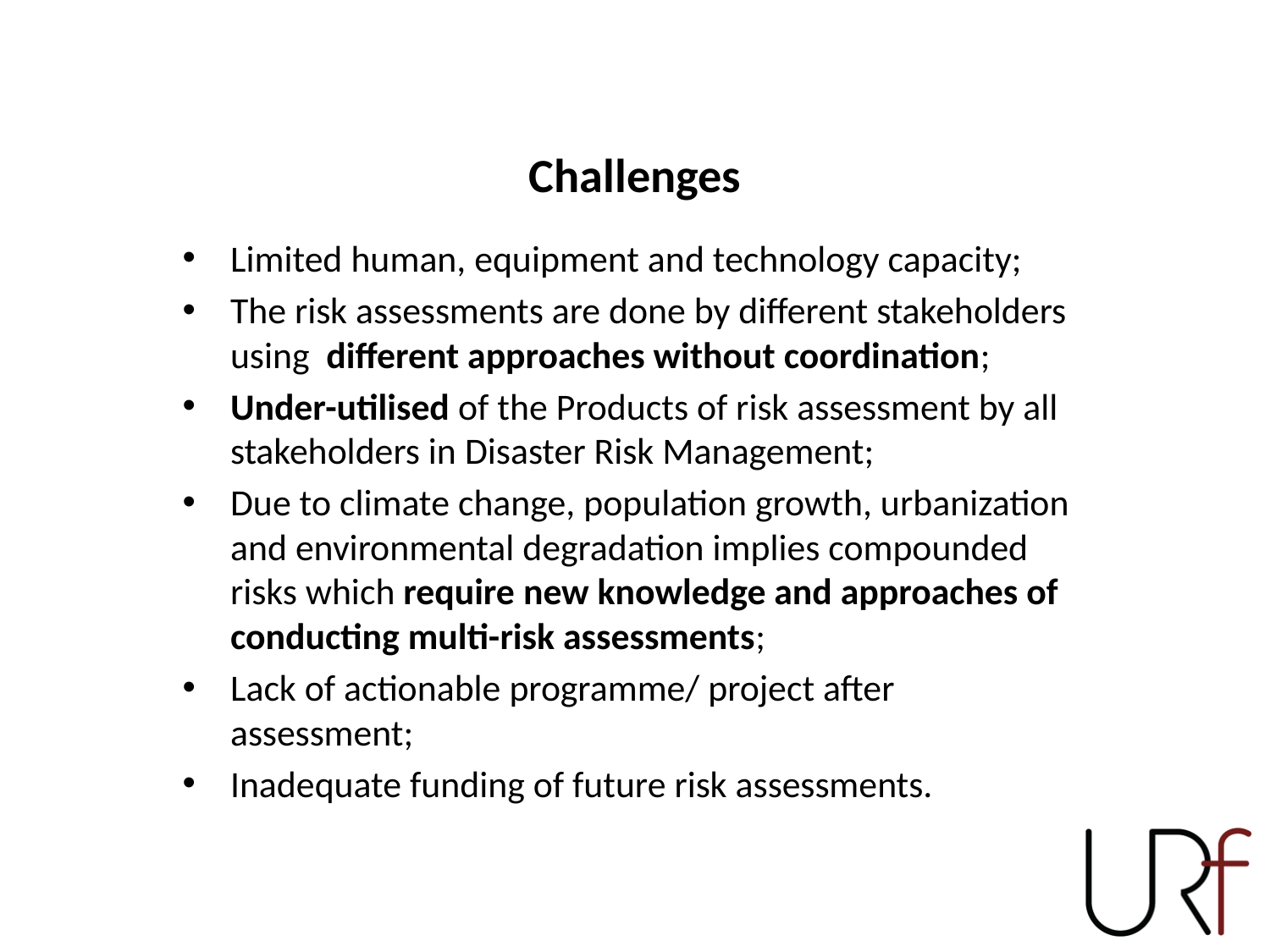

# Challenges
Limited human, equipment and technology capacity;
The risk assessments are done by different stakeholders using  different approaches without coordination;
Under-utilised of the Products of risk assessment by all stakeholders in Disaster Risk Management;
Due to climate change, population growth, urbanization and environmental degradation implies compounded risks which require new knowledge and approaches of conducting multi-risk assessments;
Lack of actionable programme/ project after assessment;
Inadequate funding of future risk assessments.